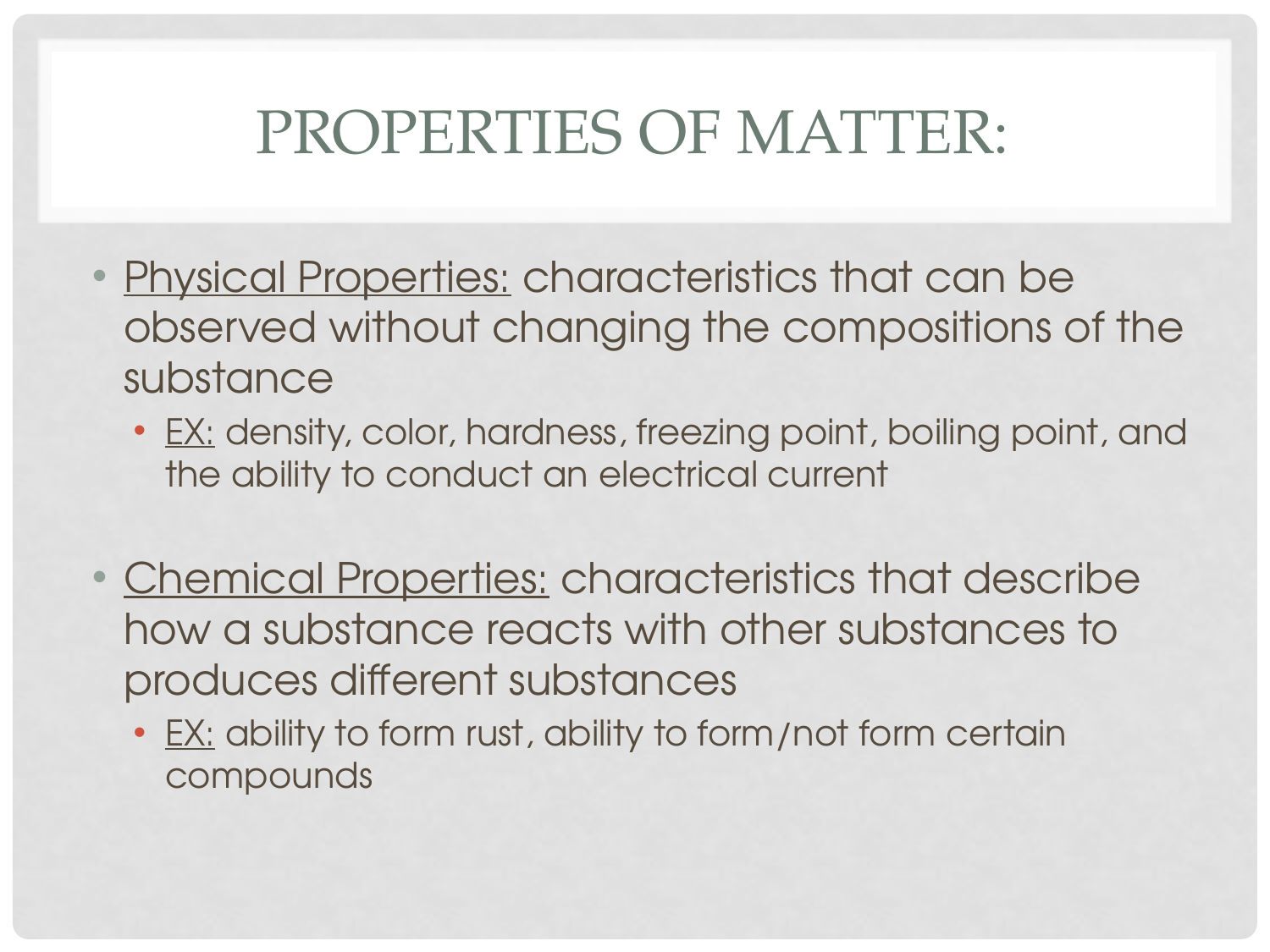

# Properties of Matter:
Physical Properties: characteristics that can be observed without changing the compositions of the substance
EX: density, color, hardness, freezing point, boiling point, and the ability to conduct an electrical current

Chemical Properties: characteristics that describe how a substance reacts with other substances to produces different substances
EX: ability to form rust, ability to form/not form certain compounds